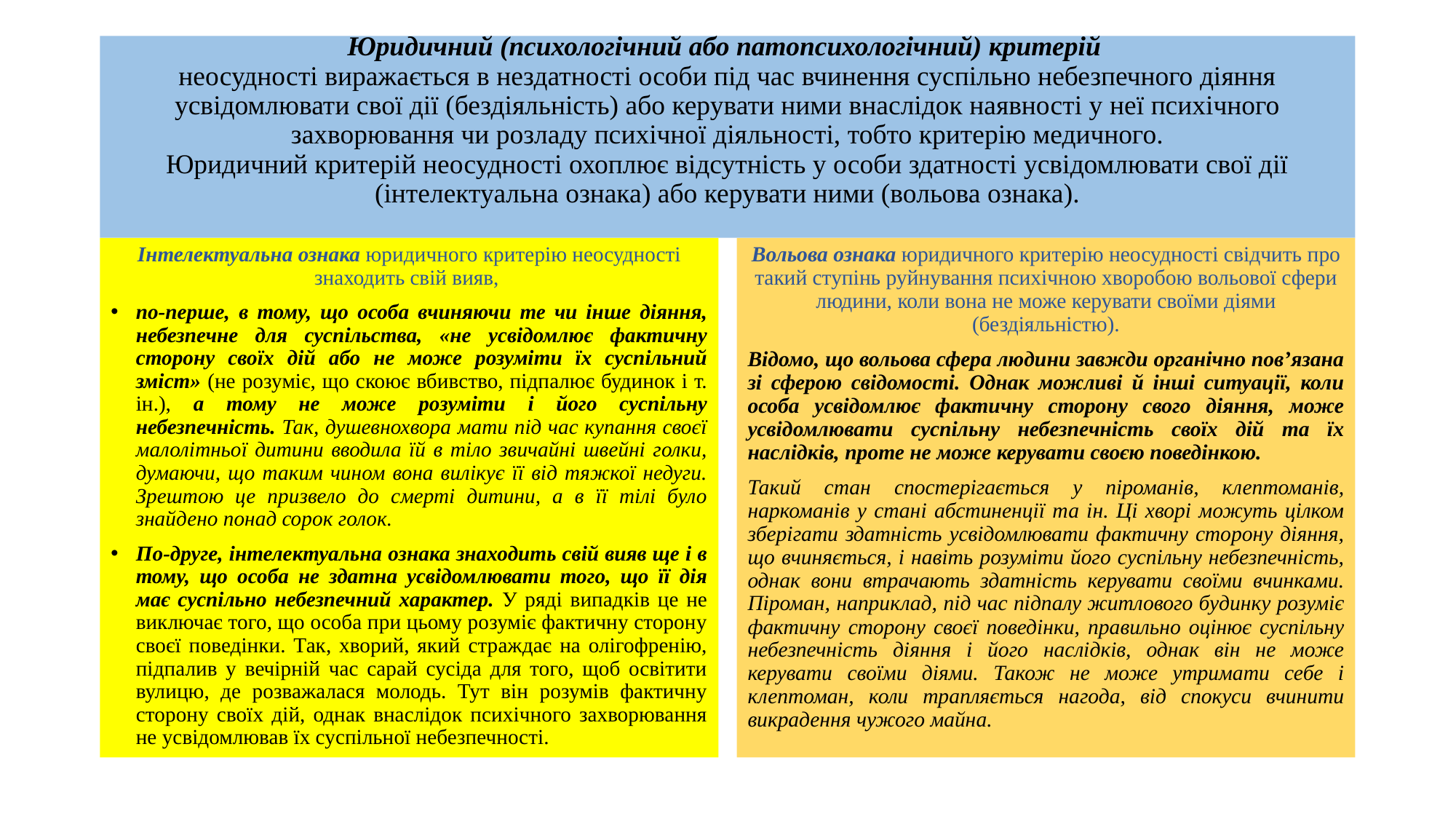

# Юридичний (психологічний або патопсихологічний) критерій неосудності виражається в нездатності особи під час вчинення суспільно небезпечного діяння усвідомлювати свої дії (бездіяльність) або керувати ними внаслідок наявності у неї психічного захворювання чи розладу психічної діяльності, тобто критерію медичного. Юридичний критерій неосудності охоплює відсутність у особи здатності усвідомлювати свої дії (інтелектуальна ознака) або керувати ними (вольова ознака).
Інтелектуальна ознака юридичного критерію неосудності знаходить свій вияв,
по-перше, в тому, що особа вчиняючи те чи інше діяння, небезпечне для суспільства, «не усвідомлює фактичну сторону своїх дій або не може розуміти їх суспільний зміст» (не розуміє, що скоює вбивство, підпалює будинок і т. ін.), а тому не може розуміти і його суспільну небезпечність. Так, душевнохвора мати під час купання своєї малолітньої дитини вводила їй в тіло звичайні швейні голки, думаючи, що таким чином вона вилікує її від тяжкої недуги. Зрештою це призвело до смерті дитини, а в її тілі було знайдено понад сорок голок.
По-друге, інтелектуальна ознака знаходить свій вияв ще і в тому, що особа не здатна усвідомлювати того, що її дія має суспільно небезпечний характер. У ряді випадків це не виключає того, що особа при цьому розуміє фактичну сторону своєї поведінки. Так, хворий, який страждає на олігофренію, підпалив у вечірній час сарай сусіда для того, щоб освітити вулицю, де розважалася молодь. Тут він розумів фактичну сторону своїх дій, однак внаслідок психічного захворювання не усвідомлював їх суспільної небезпечності.

Вольова ознака юридичного критерію неосудності свідчить про такий ступінь руйнування психічною хворобою вольової сфери людини, коли вона не може керувати своїми діями (бездіяльністю).
Відомо, що вольова сфера людини завжди органічно пов’язана зі сферою свідомості. Однак можливі й інші ситуації, коли особа усвідомлює фактичну сторону свого діяння, може усвідомлювати суспільну небезпечність своїх дій та їх наслідків, проте не може керувати своєю поведінкою.
Такий стан спостерігається у піроманів, клептоманів, наркоманів у стані абстиненції та ін. Ці хворі можуть цілком зберігати здатність усвідомлювати фактичну сторону діяння, що вчиняється, і навіть розуміти його суспільну небезпечність, однак вони втрачають здатність керувати своїми вчинками. Піроман, наприклад, під час підпалу житлового будинку розуміє фактичну сторону своєї поведінки, правильно оцінює суспільну небезпечність діяння і його наслідків, однак він не може керувати своїми діями. Також не може утримати себе і клептоман, коли трапляється нагода, від спокуси вчинити викрадення чужого майна.